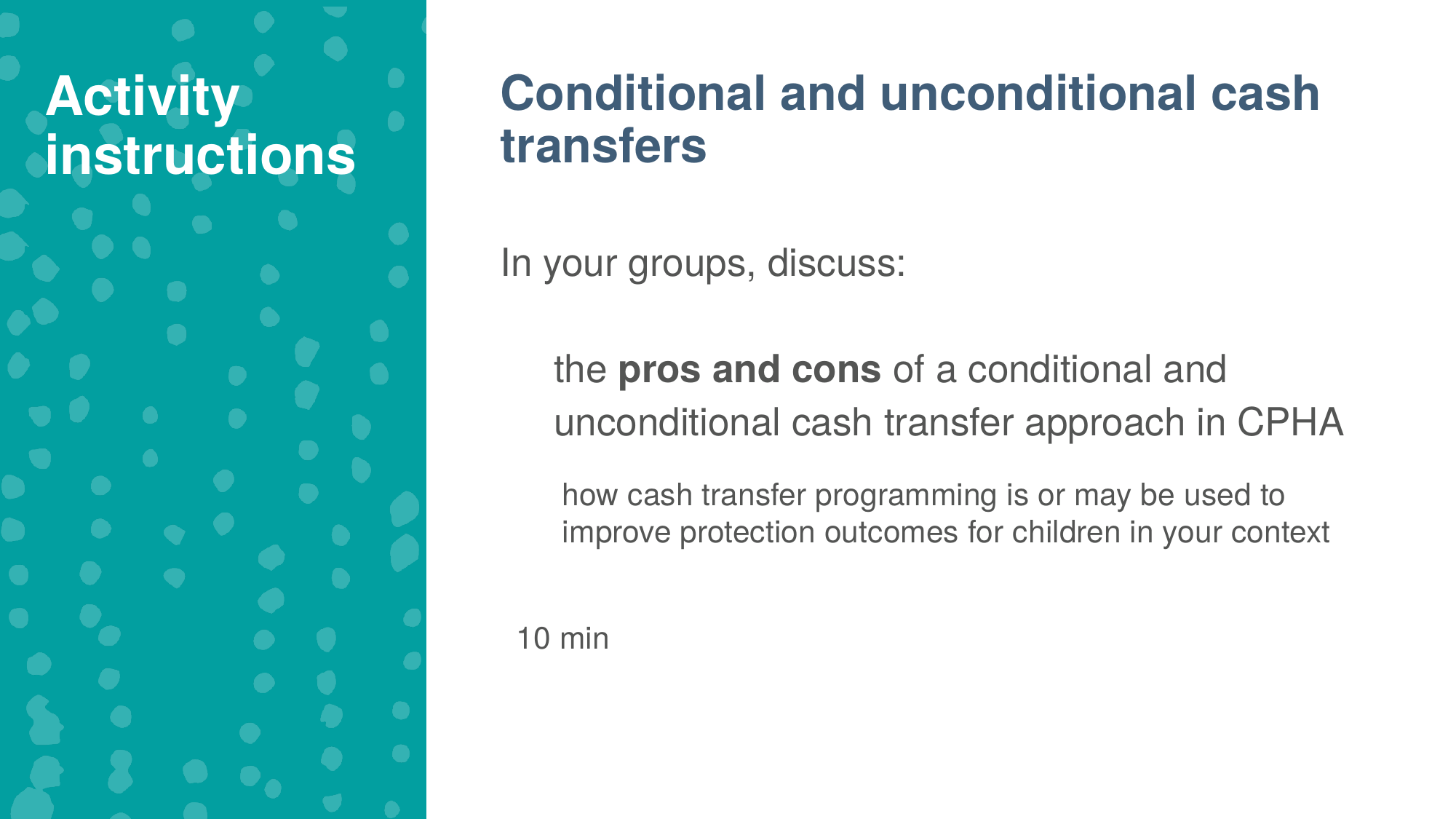

Activity instructions
Conditional and unconditional cash transfers
In your groups, discuss:

the pros and cons of a conditional and unconditional cash transfer approach in CPHA

how cash transfer programming is or may be used to improve protection outcomes for children in your context

10 min